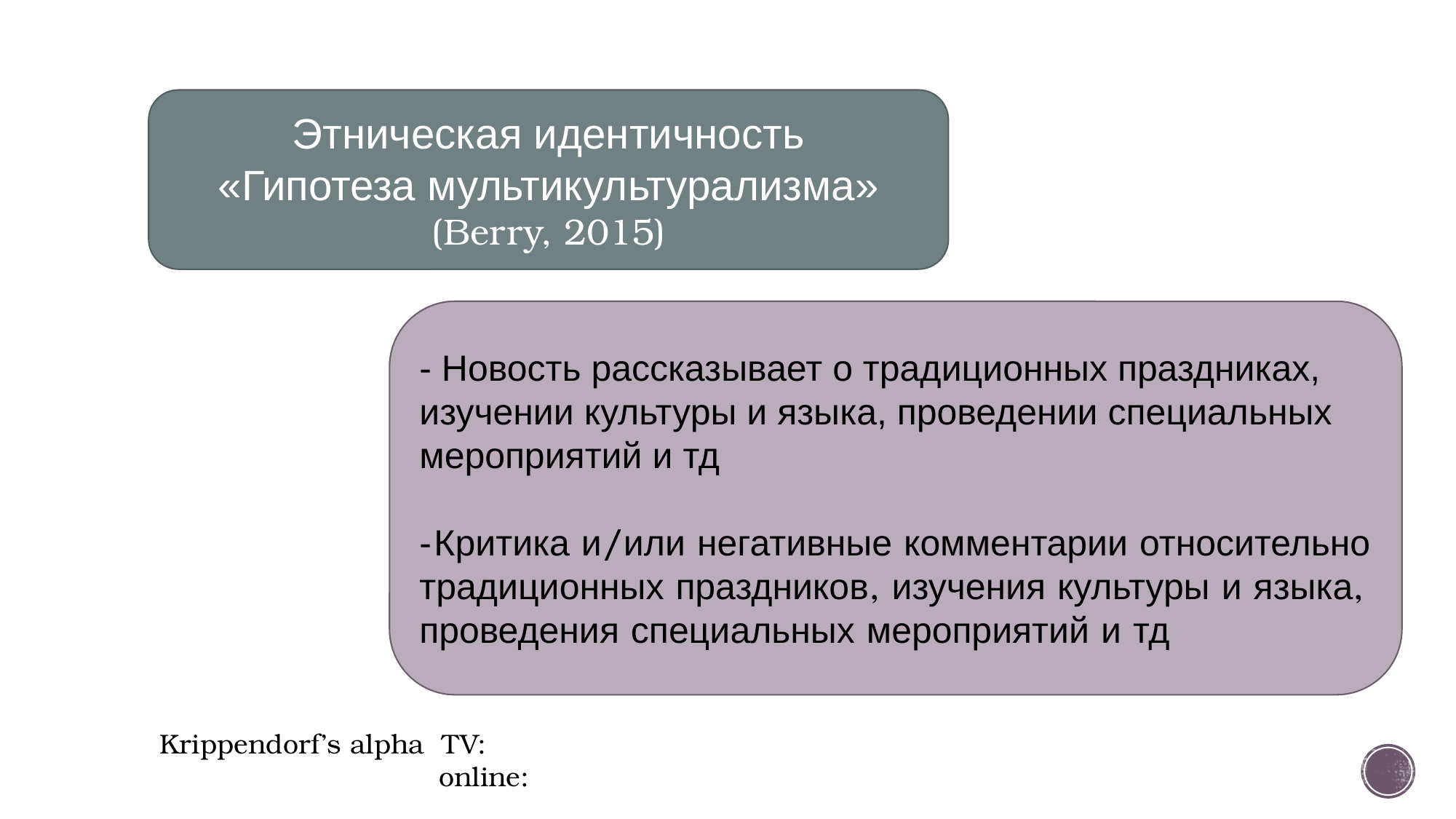

Этническая идентичность
«Гипотеза мультикультурализма» (Berry, 2015)
- Новость рассказывает о традиционных праздниках, изучении культуры и языка, проведении специальных мероприятий и тд

-Критика и/или негативные комментарии относительно традиционных праздников, изучения культуры и языка, проведения специальных мероприятий и тд
Krippendorf’s alpha  TV:
                                online: